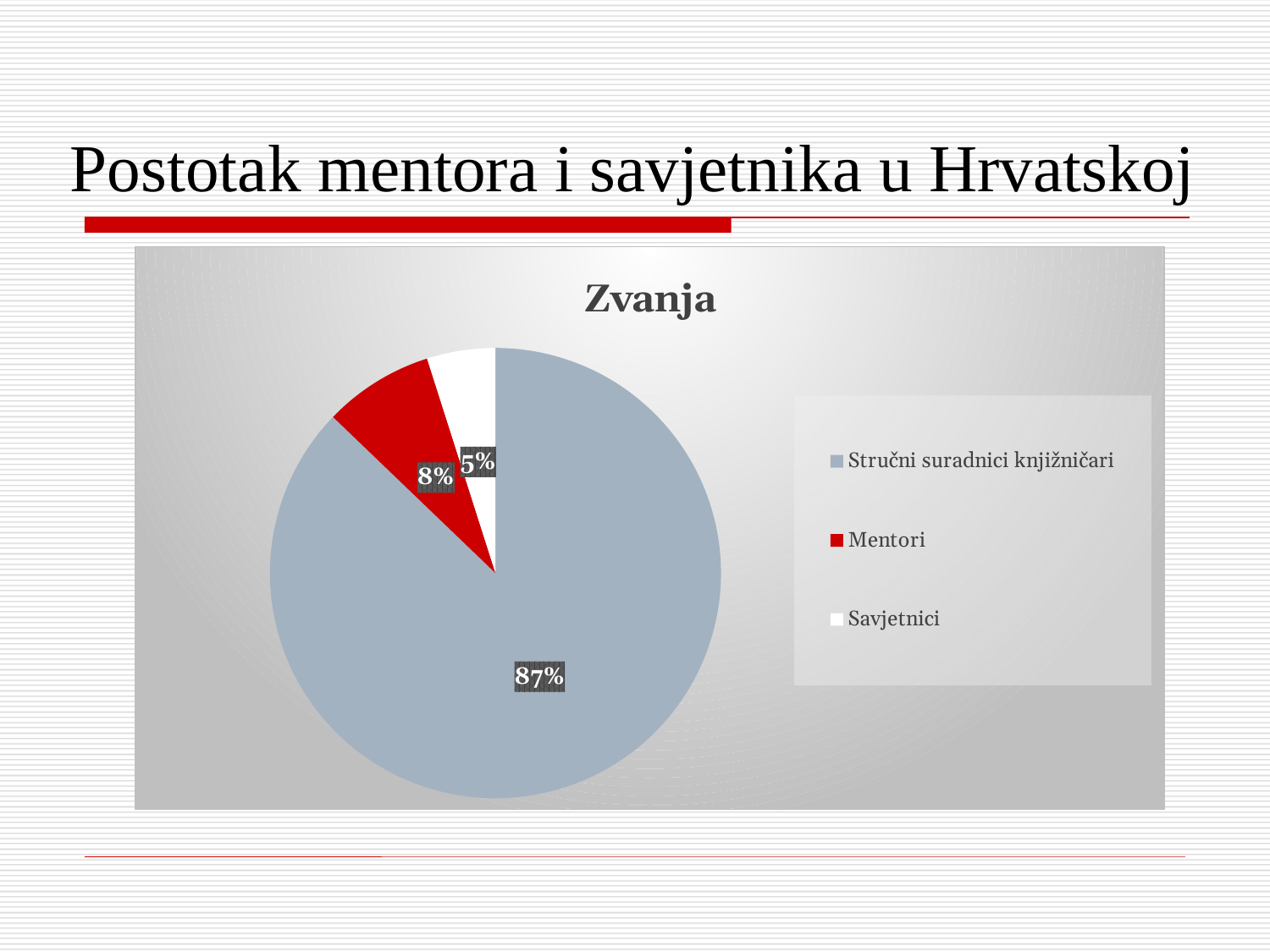

# Postotak mentora i savjetnika u Hrvatskoj

### Chart:

| Category | Zvanja |
|---|---|
| Stručni suradnici knjižničari | 0.8716 |
| Mentori | 0.079 |
| Savjetnici | 0.049 |